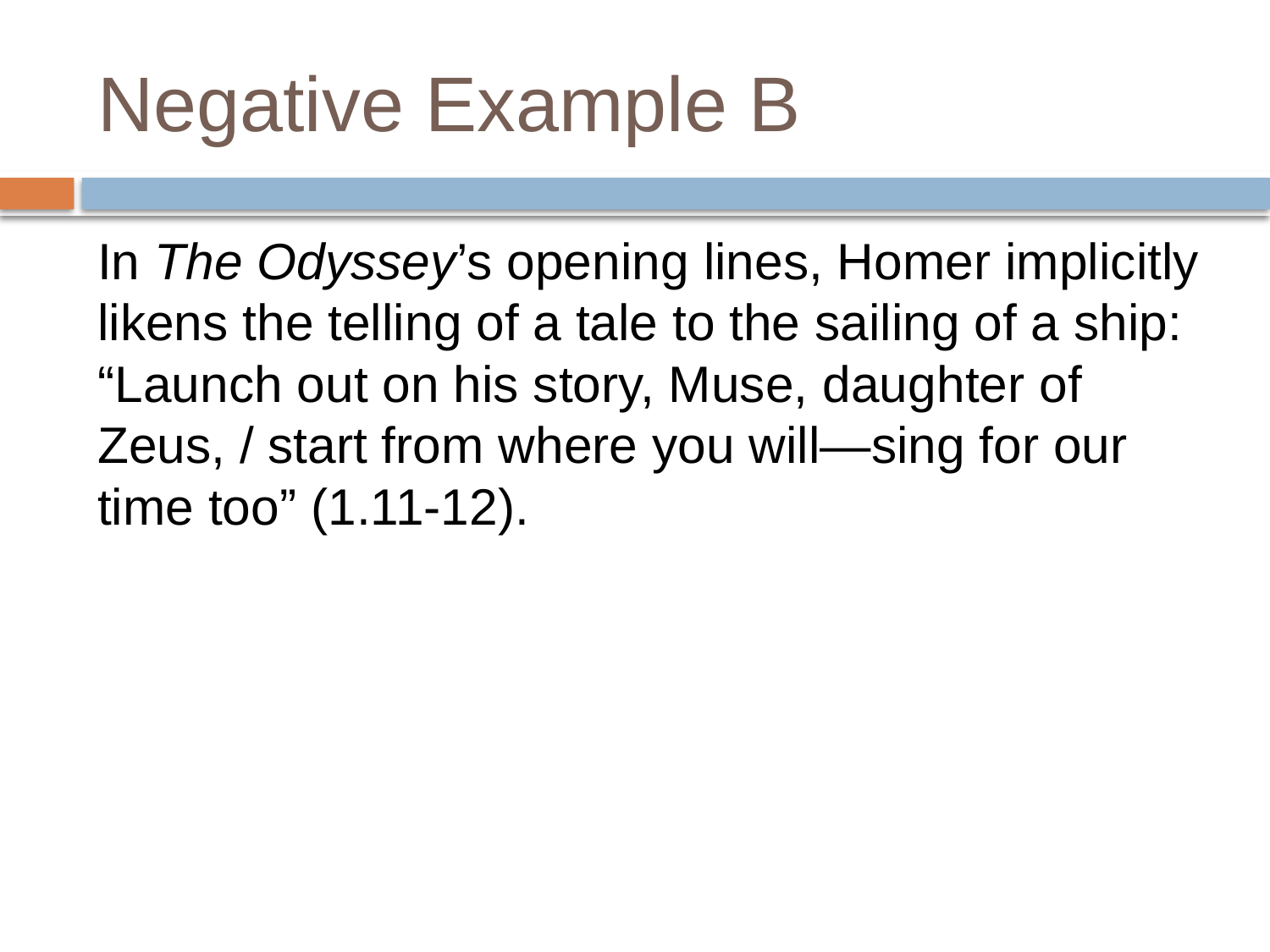

# Negative Example B
In The Odyssey’s opening lines, Homer implicitly likens the telling of a tale to the sailing of a ship: “Launch out on his story, Muse, daughter of Zeus, / start from where you will—sing for our time too” (1.11-12).